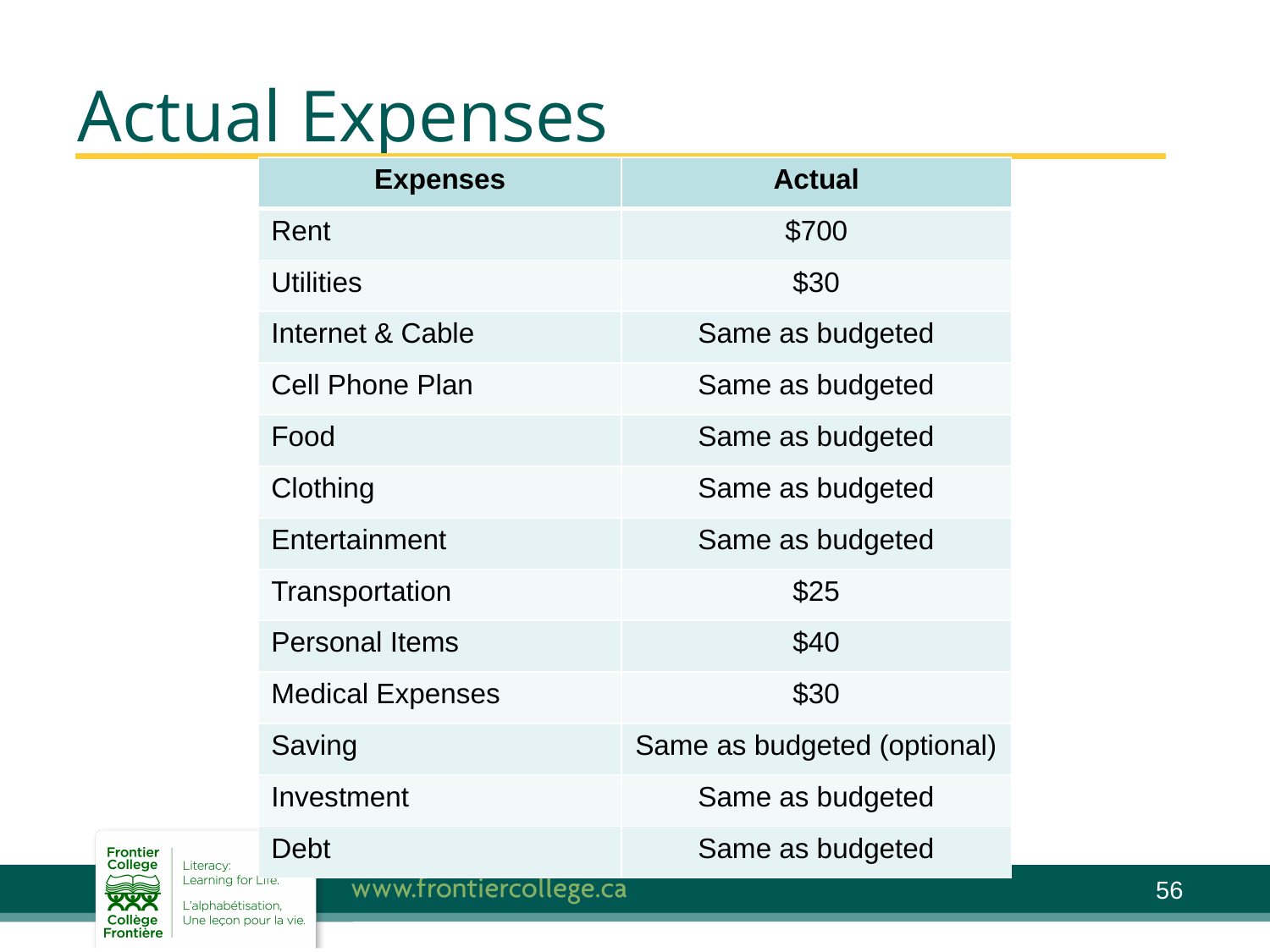

# Actual Expenses
| Expenses | Actual |
| --- | --- |
| Rent | $700 |
| Utilities | $30 |
| Internet & Cable | Same as budgeted |
| Cell Phone Plan | Same as budgeted |
| Food | Same as budgeted |
| Clothing | Same as budgeted |
| Entertainment | Same as budgeted |
| Transportation | $25 |
| Personal Items | $40 |
| Medical Expenses | $30 |
| Saving | Same as budgeted (optional) |
| Investment | Same as budgeted |
| Debt | Same as budgeted |